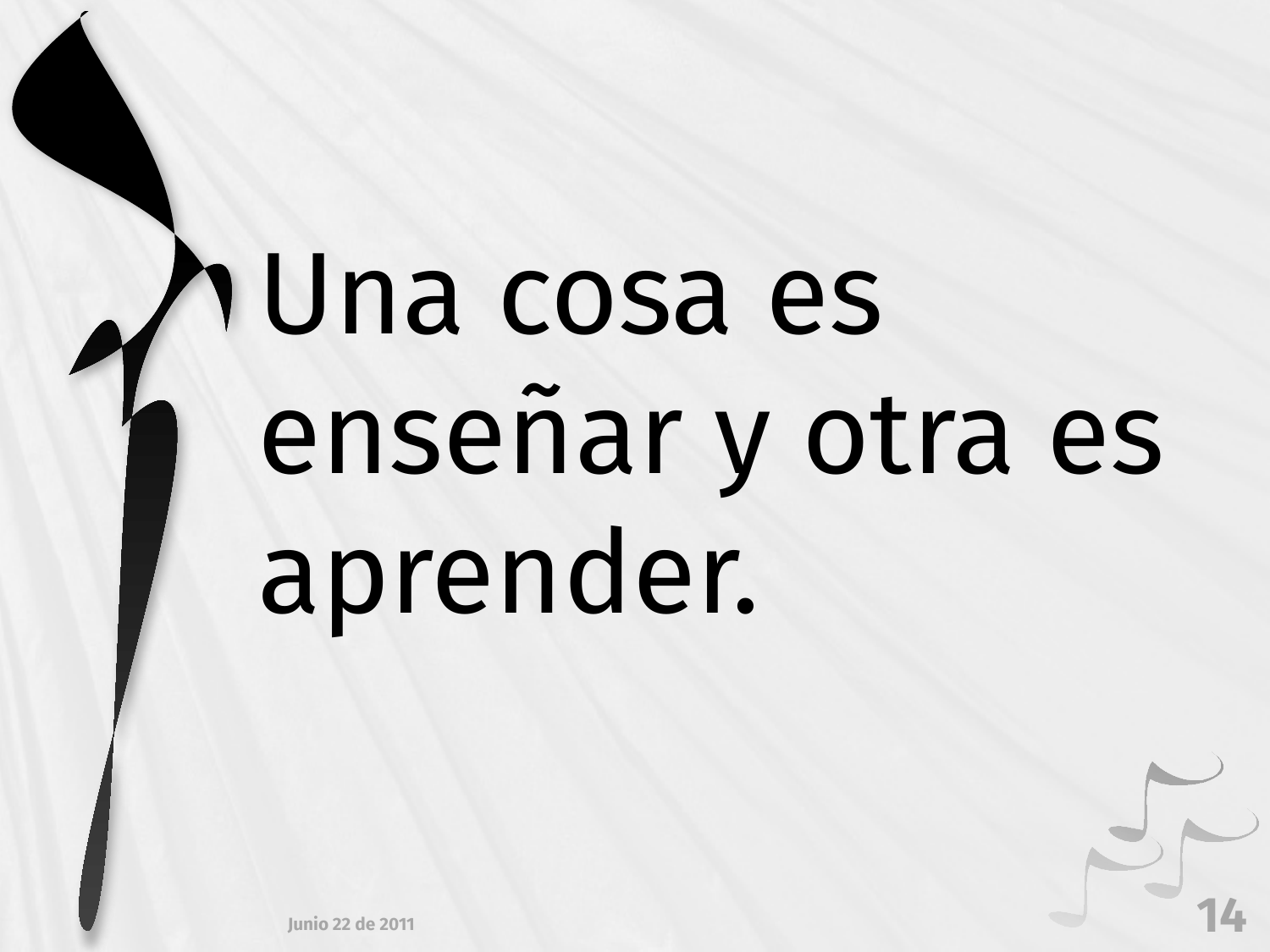

# Una cosa es enseñar y otra es aprender.
14
Junio 22 de 2011